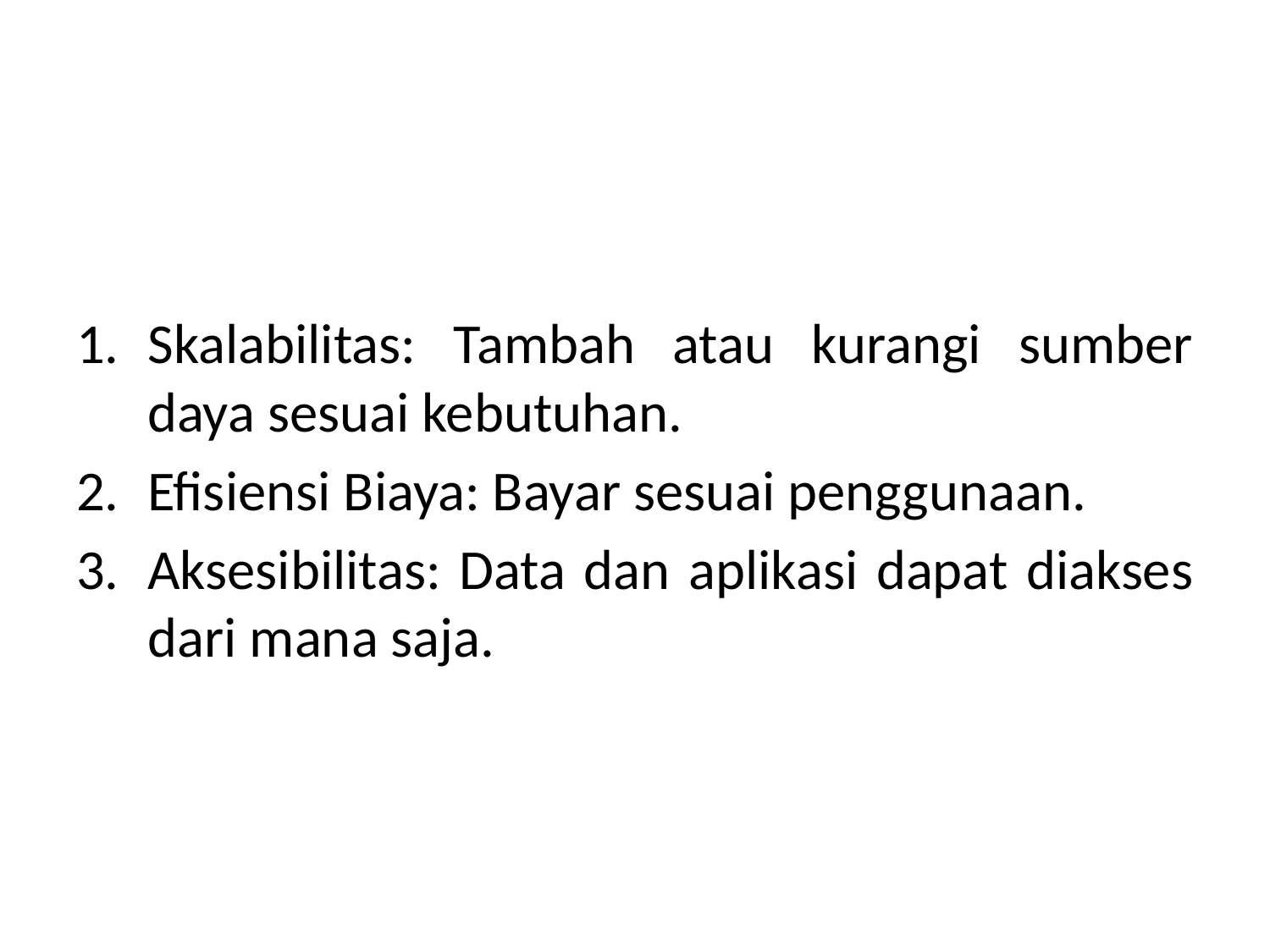

Skalabilitas: Tambah atau kurangi sumber daya sesuai kebutuhan.
Efisiensi Biaya: Bayar sesuai penggunaan.
Aksesibilitas: Data dan aplikasi dapat diakses dari mana saja.